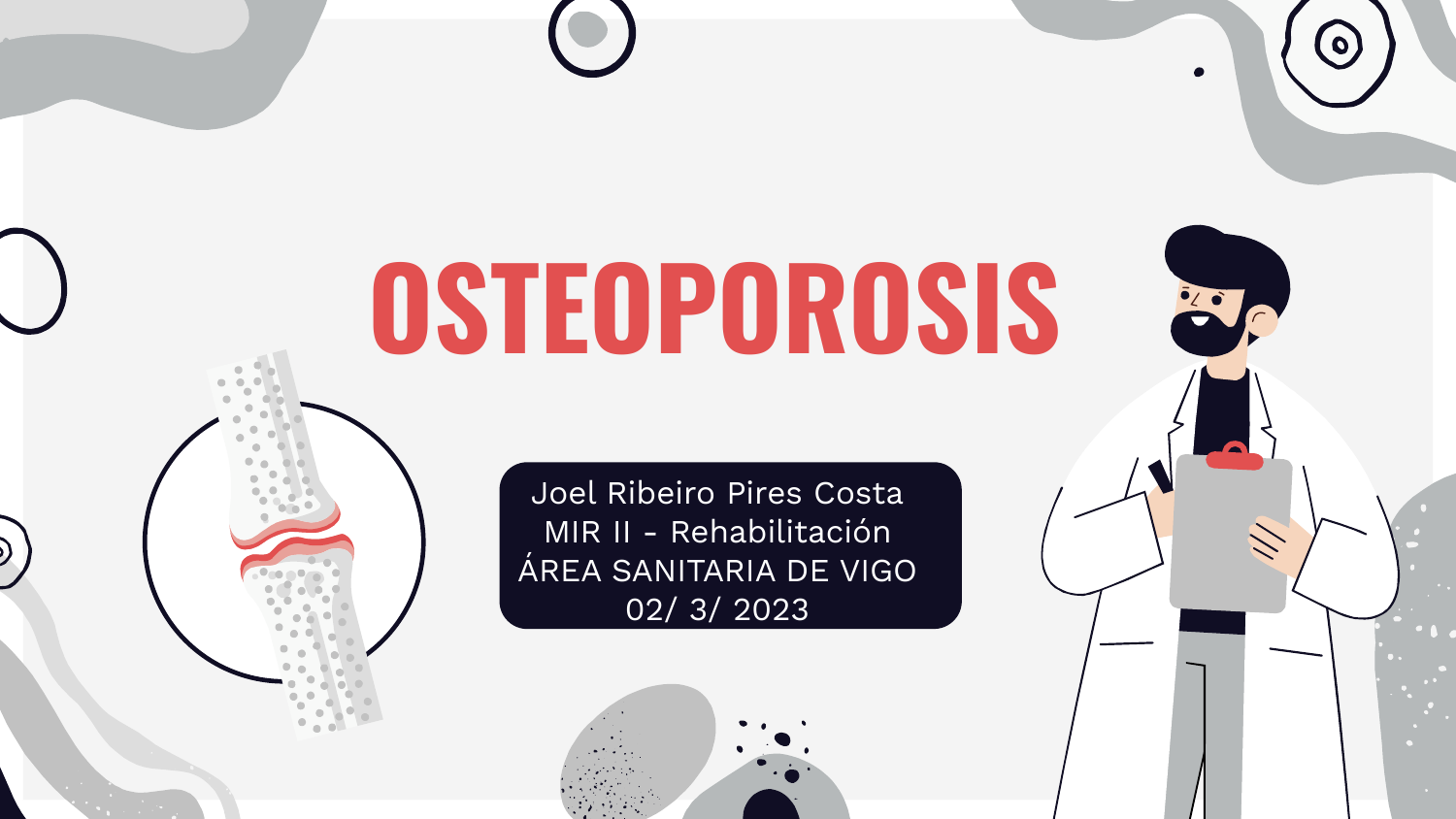

# OSTEOPOROSIS

Joel Ribeiro Pires Costa
MIR II - Rehabilitación
ÁREA SANITARIA DE VIGO
02/ 3/ 2023